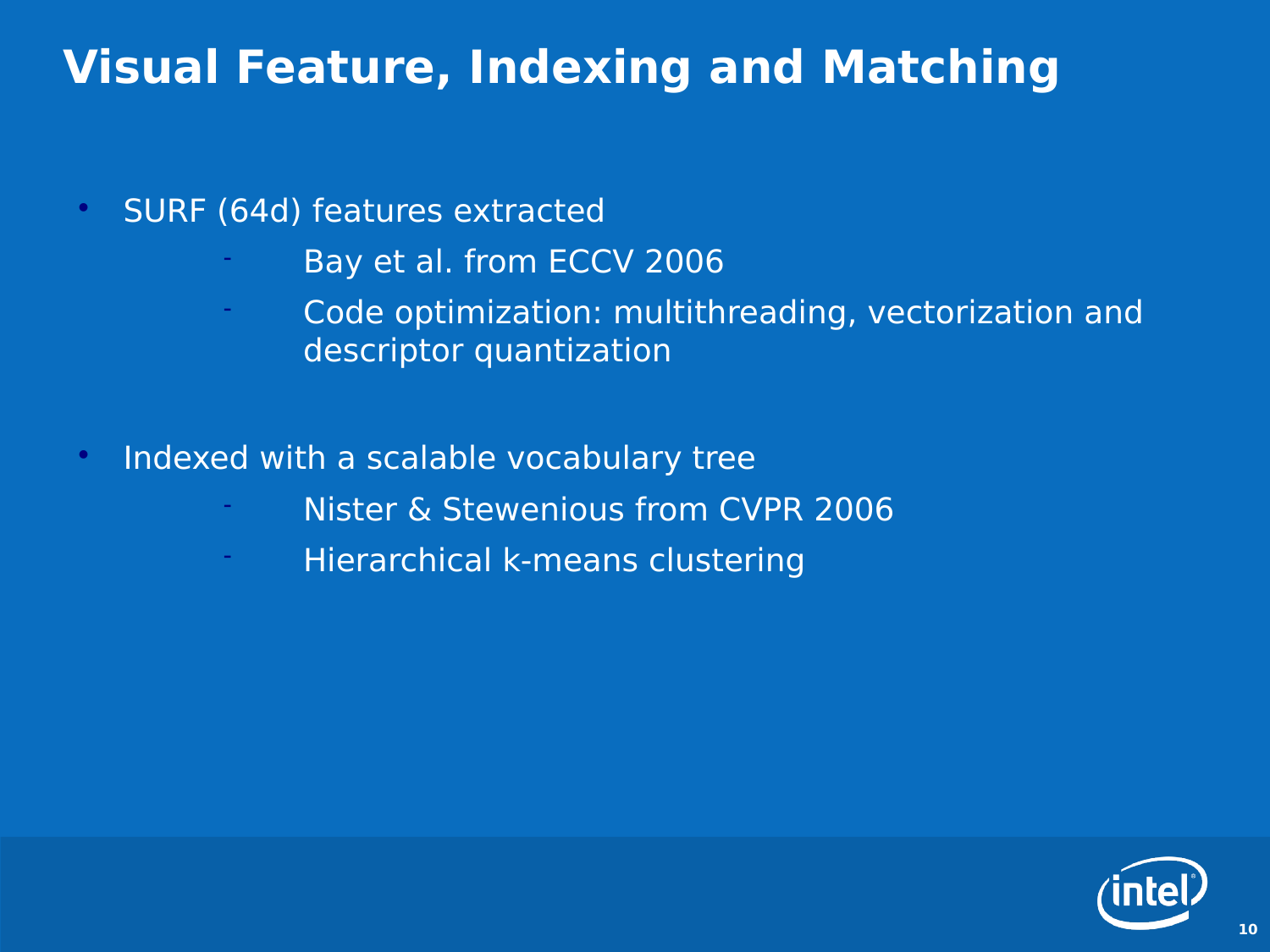

# Visual Feature, Indexing and Matching
SURF (64d) features extracted
Bay et al. from ECCV 2006
Code optimization: multithreading, vectorization and descriptor quantization

Indexed with a scalable vocabulary tree
Nister & Stewenious from CVPR 2006
Hierarchical k-means clustering

10